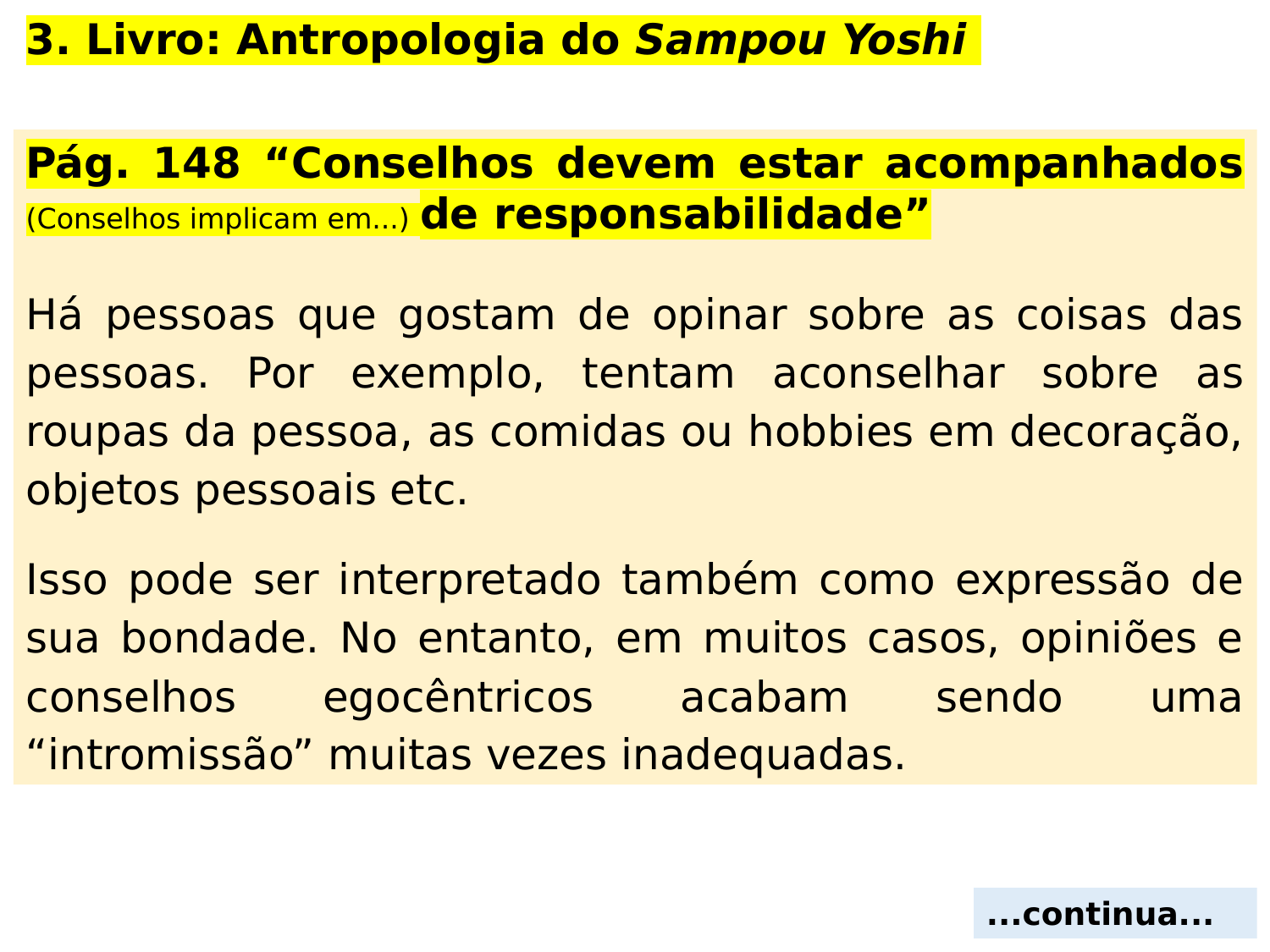

3. Livro: Antropologia do Sampou Yoshi
Pág. 148 “Conselhos devem estar acompanhados (Conselhos implicam em...) de responsabilidade”
Há pessoas que gostam de opinar sobre as coisas das pessoas. Por exemplo, tentam aconselhar sobre as roupas da pessoa, as comidas ou hobbies em decoração, objetos pessoais etc.
Isso pode ser interpretado também como expressão de sua bondade. No entanto, em muitos casos, opiniões e conselhos egocêntricos acabam sendo uma “intromissão” muitas vezes inadequadas.
...continua...